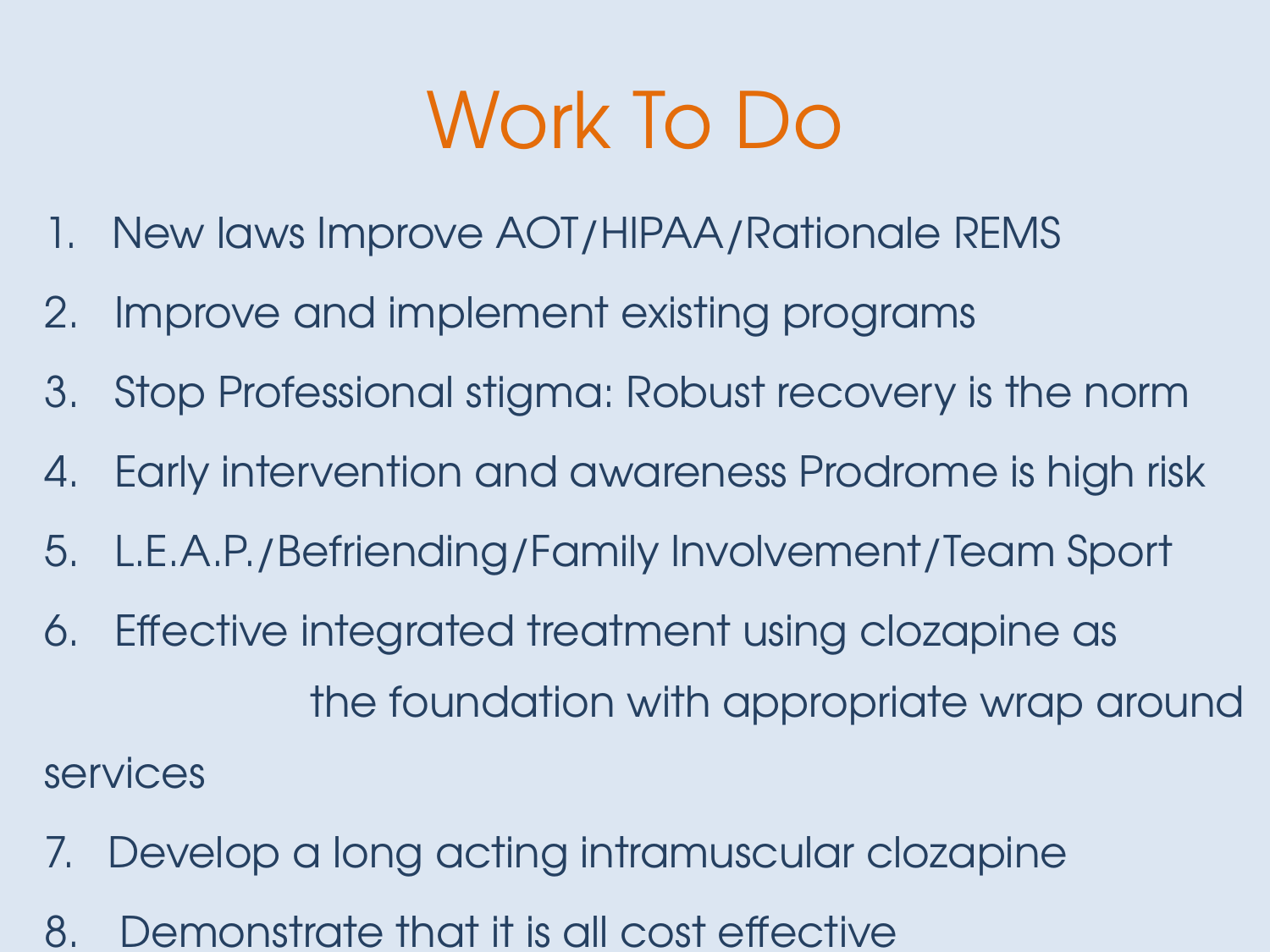

# Work To Do
1.   New laws Improve AOT/HIPAA/Rationale REMS
2.   Improve and implement existing programs
3.   Stop Professional stigma: Robust recovery is the norm
4.   Early intervention and awareness Prodrome is high risk
5.   L.E.A.P./Befriending/Family Involvement/Team Sport
6.   Effective integrated treatment using clozapine as 		 	 the foundation with appropriate wrap around services
Develop a long acting intramuscular clozapine
 Demonstrate that it is all cost effective